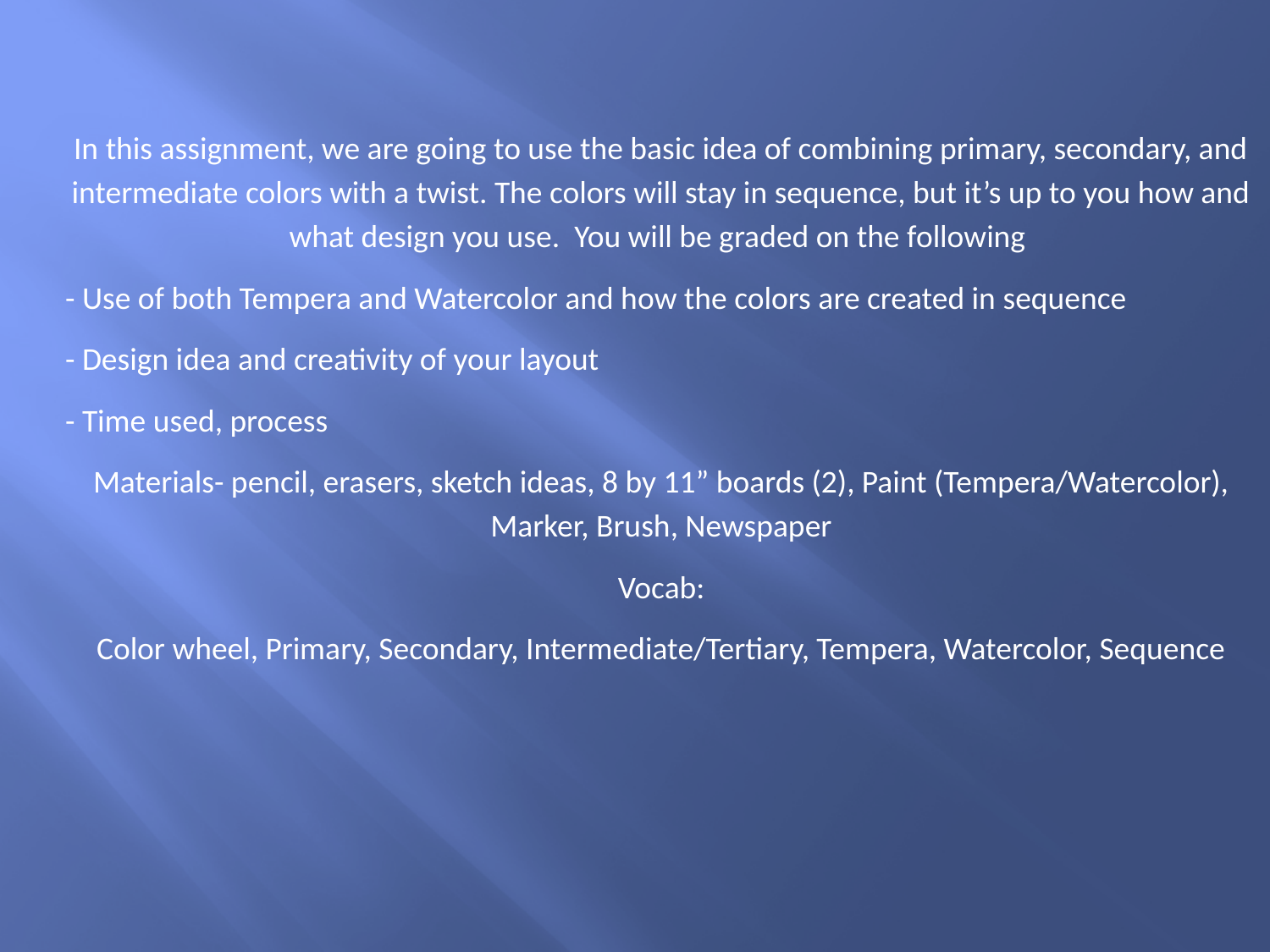

In this assignment, we are going to use the basic idea of combining primary, secondary, and intermediate colors with a twist. The colors will stay in sequence, but it’s up to you how and what design you use.  You will be graded on the following
- Use of both Tempera and Watercolor and how the colors are created in sequence
- Design idea and creativity of your layout
- Time used, process
Materials- pencil, erasers, sketch ideas, 8 by 11” boards (2), Paint (Tempera/Watercolor), Marker, Brush, Newspaper
Vocab:
Color wheel, Primary, Secondary, Intermediate/Tertiary, Tempera, Watercolor, Sequence